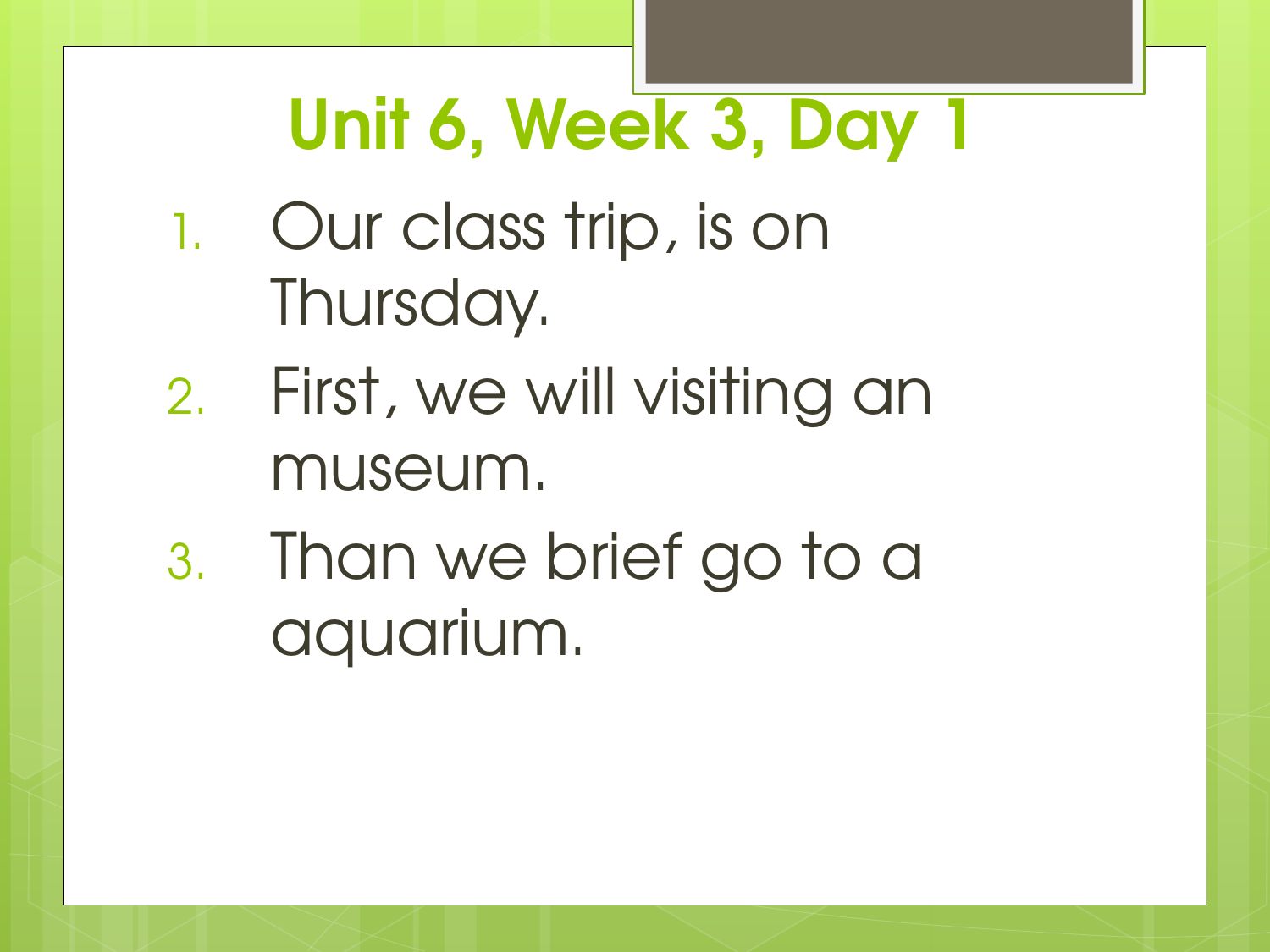

# Unit 6, Week 3, Day 1
Our class trip, is on Thursday.
First, we will visiting an museum.
Than we brief go to a aquarium.